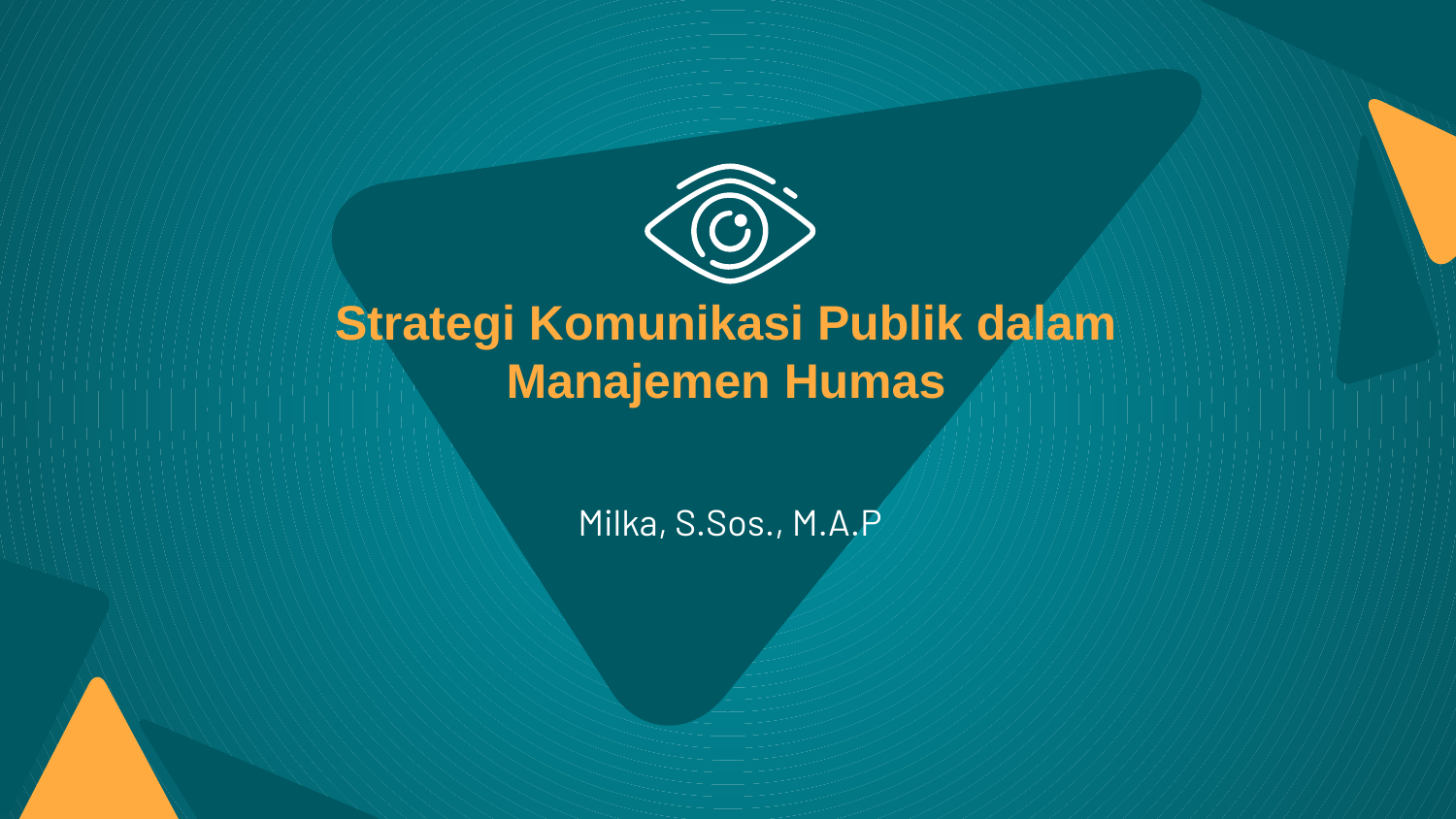

# Strategi Komunikasi Publik dalam Manajemen Humas
Milka, S.Sos., M.A.P